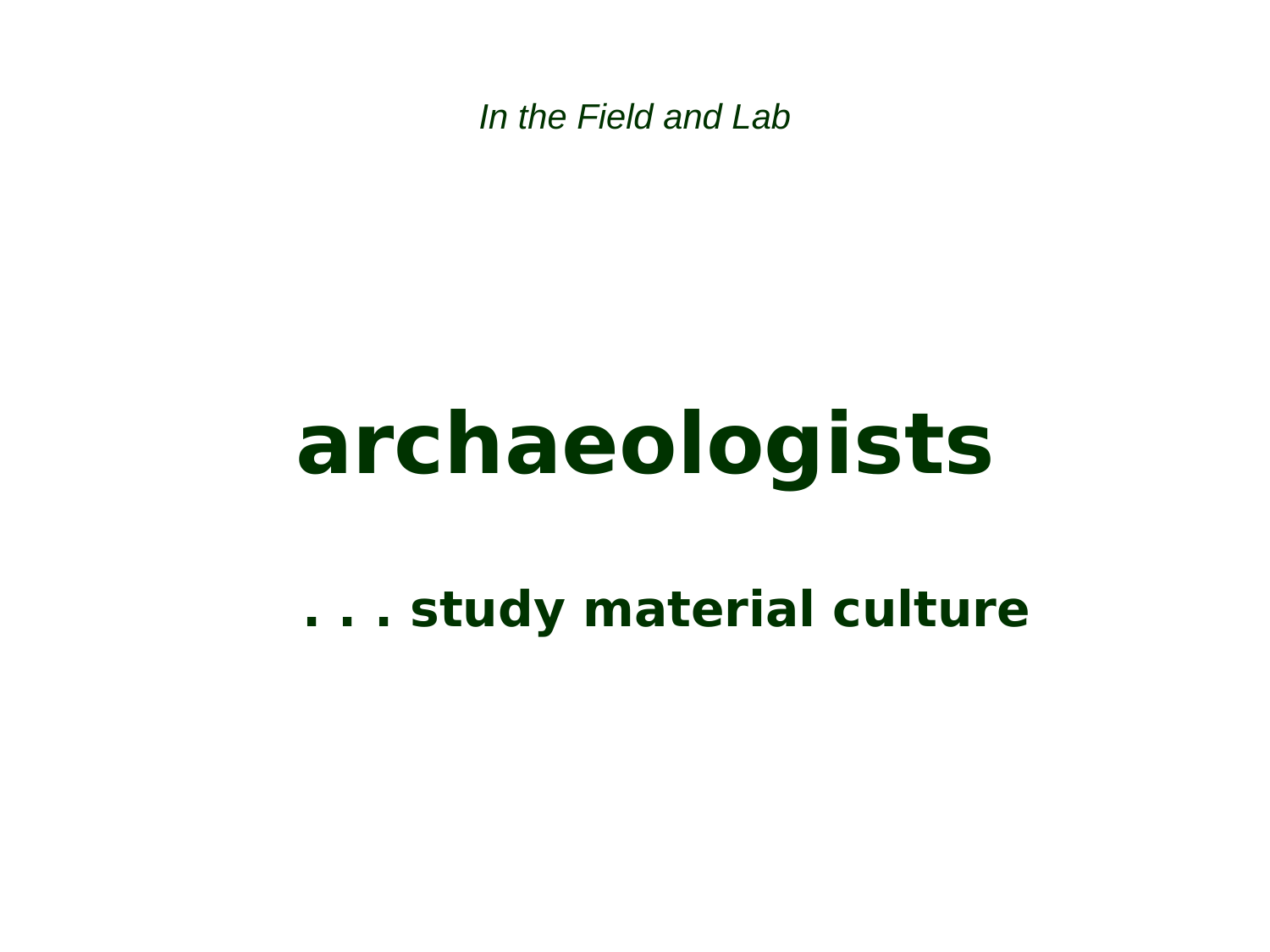

In the Field and Lab
archaeologists
. . . study material culture